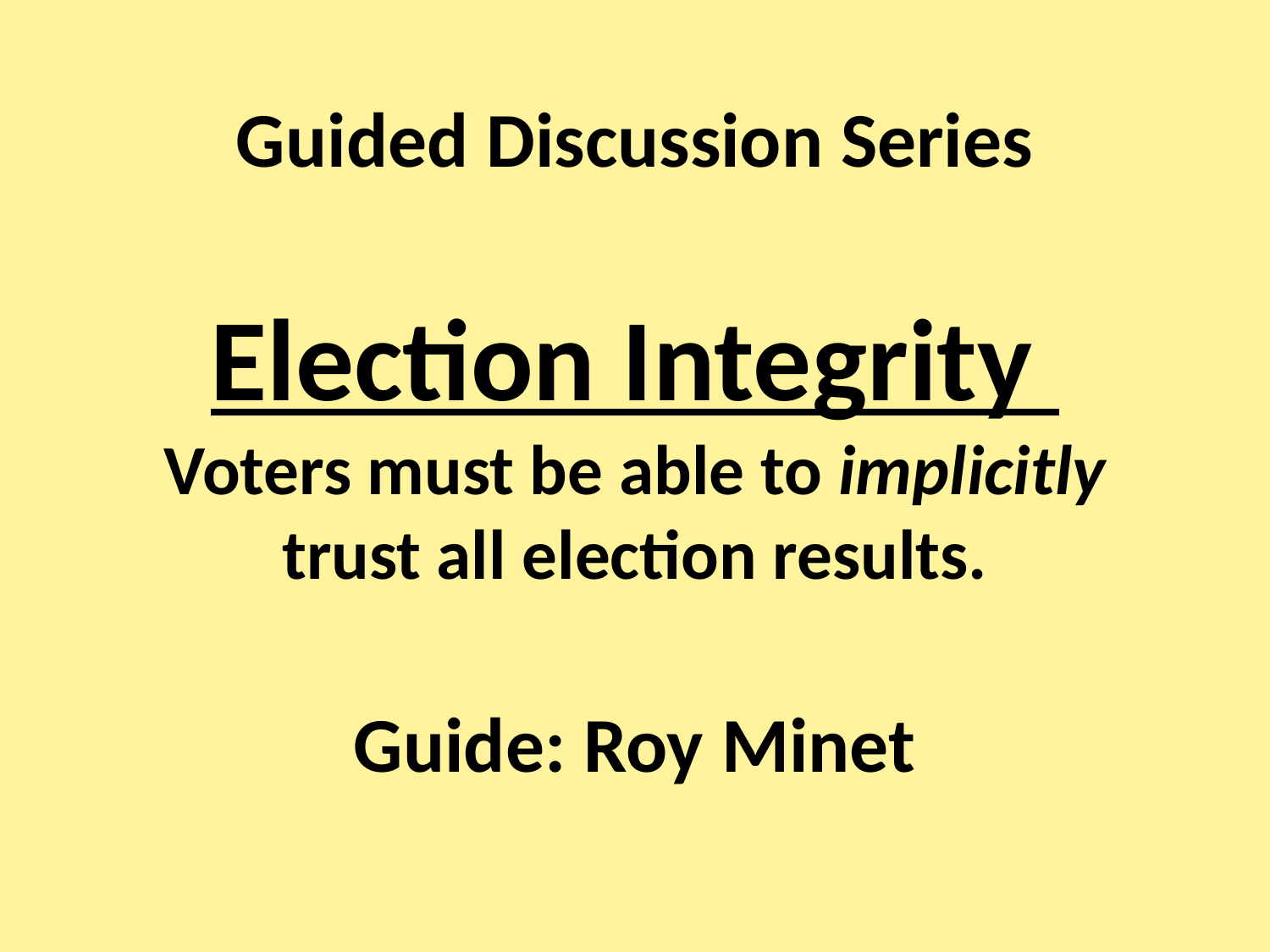

# Guided Discussion Series Election Integrity Voters must be able to implicitly trust all election results. Guide: Roy Minet